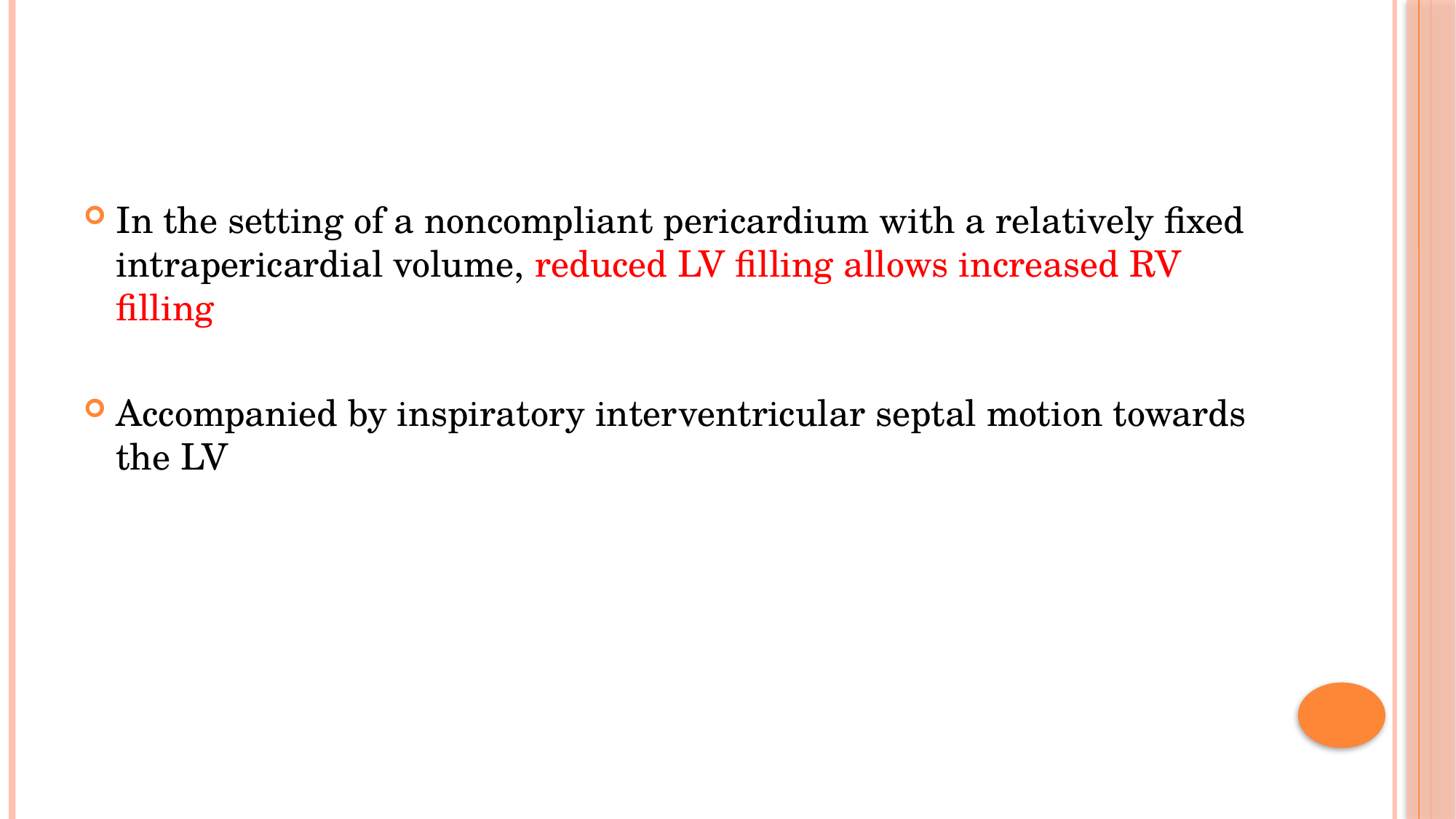

#
In the setting of a noncompliant pericardium with a relatively fixed intrapericardial volume, reduced LV filling allows increased RV filling

Accompanied by inspiratory interventricular septal motion towards the LV